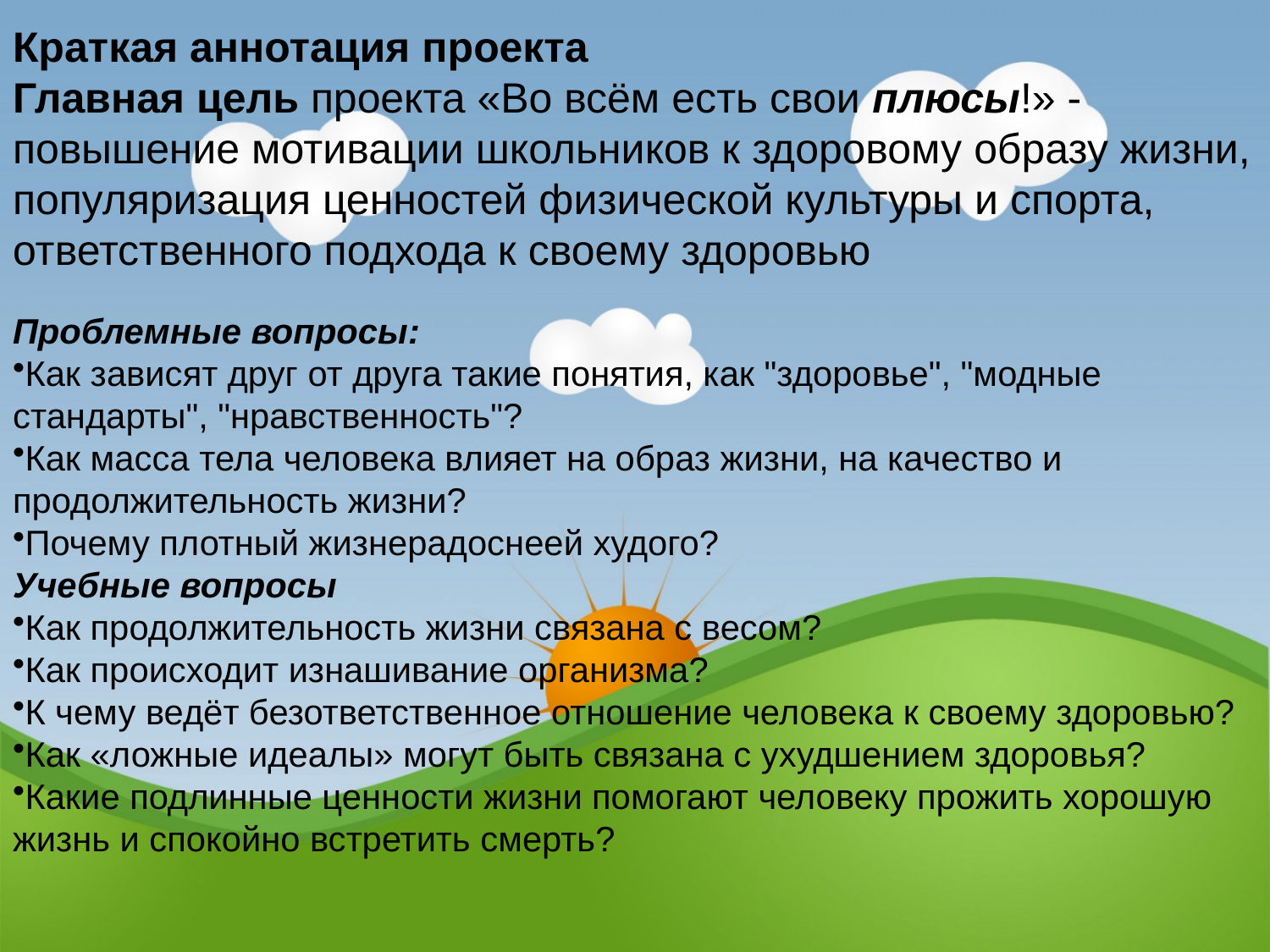

Краткая аннотация проекта
Главная цель проекта «Во всём есть свои плюсы!» - повышение мотивации школьников к здоровому образу жизни, популяризация ценностей физической культуры и спорта, ответственного подхода к своему здоровью
Проблемные вопросы:
Как зависят друг от друга такие понятия, как "здоровье", "модные стандарты", "нравственность"?
Как масса тела человека влияет на образ жизни, на качество и продолжительность жизни?
Почему плотный жизнерадоснеей худого?
Учебные вопросы
Как продолжительность жизни связана с весом?
Как происходит изнашивание организма?
К чему ведёт безответственное отношение человека к своему здоровью?
Как «ложные идеалы» могут быть связана с ухудшением здоровья?
Какие подлинные ценности жизни помогают человеку прожить хорошую жизнь и спокойно встретить смерть?